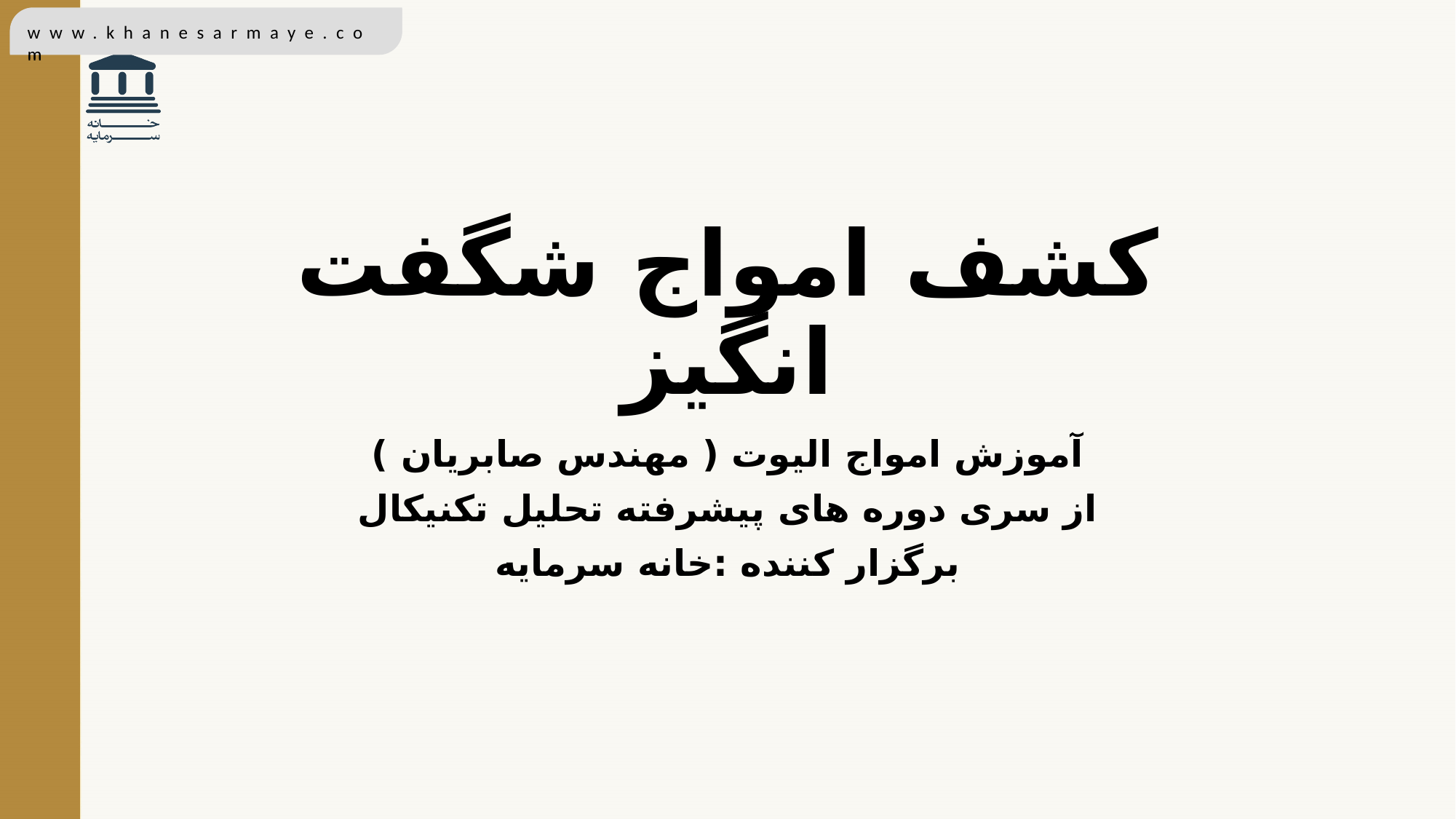

www.khanesarmaye.com
# کشف امواج شگفت انگیز
آموزش امواج الیوت ( مهندس صابریان )
از سری دوره های پیشرفته تحلیل تکنیکال
برگزار کننده :خانه سرمایه